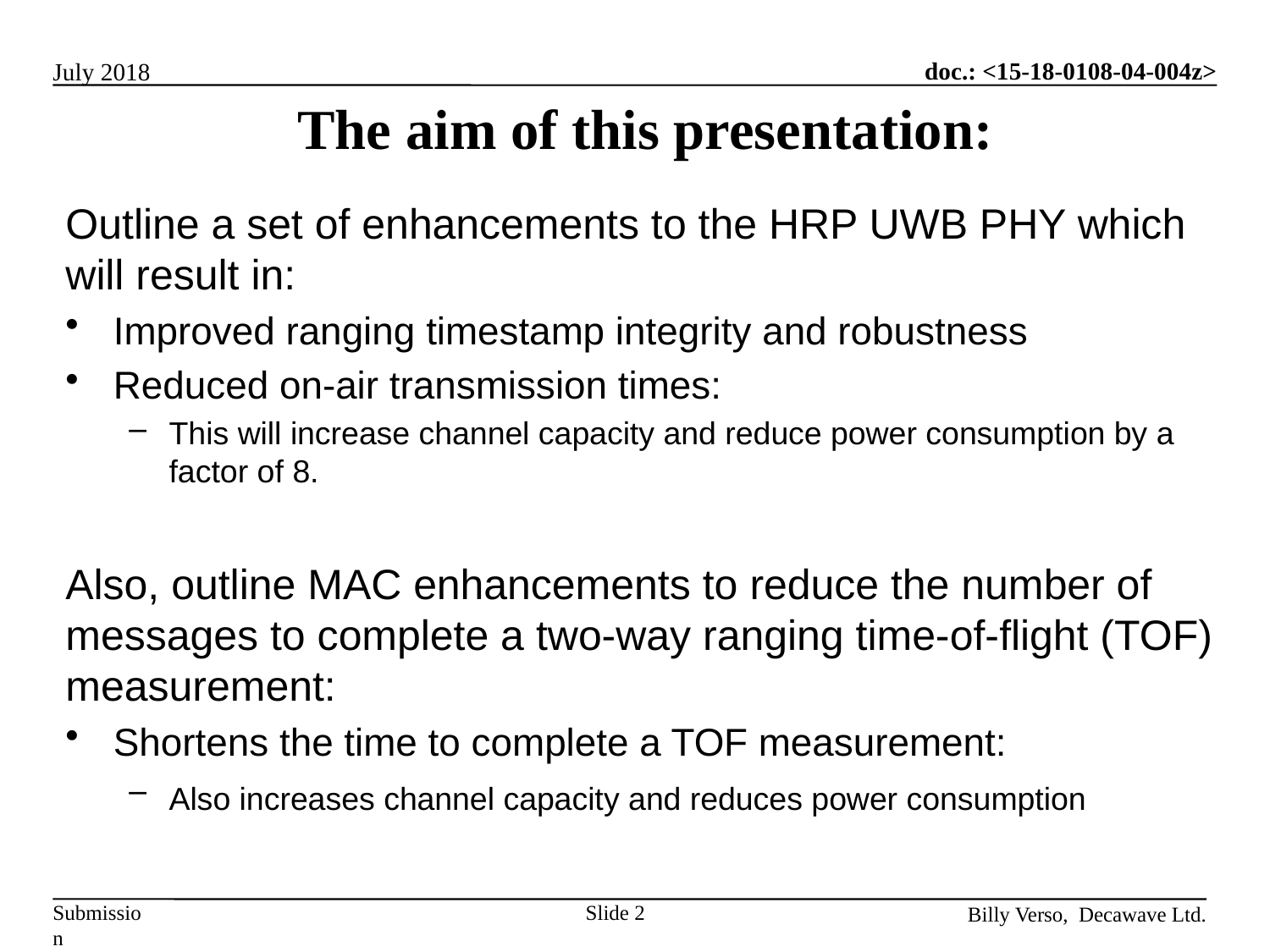

# The aim of this presentation:
Outline a set of enhancements to the HRP UWB PHY which will result in:
Improved ranging timestamp integrity and robustness
Reduced on-air transmission times:
This will increase channel capacity and reduce power consumption by a factor of 8.

Also, outline MAC enhancements to reduce the number of messages to complete a two-way ranging time-of-flight (TOF) measurement:
Shortens the time to complete a TOF measurement:
Also increases channel capacity and reduces power consumption